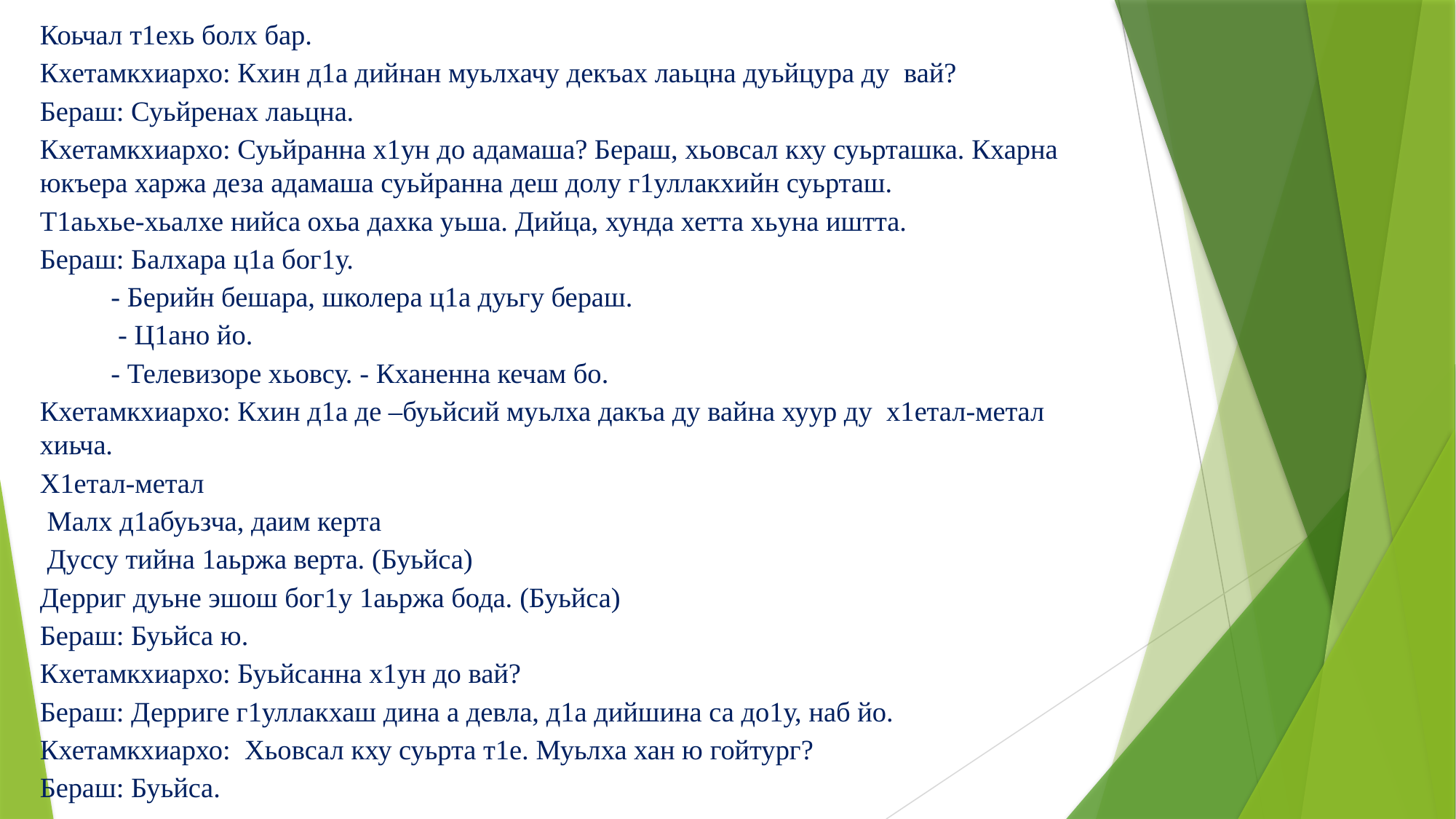

Коьчал т1ехь болх бар.
Кхетамкхиархо: Кхин д1а дийнан муьлхачу декъах лаьцна дуьйцура ду  вай?
Бераш: Суьйренах лаьцна.
Кхетамкхиархо: Суьйранна х1ун до адамаша? Бераш, хьовсал кху суьрташка. Кхарна юкъера харжа деза адамаша суьйранна деш долу г1уллакхийн суьрташ.
Т1аьхье-хьалхе нийса охьа дахка уьша. Дийца, хунда хетта хьуна иштта.
Бераш: Балхара ц1а бог1у.
          - Берийн бешара, школера ц1а дуьгу бераш.
           - Ц1ано йо.
          - Телевизоре хьовсу. - Кханенна кечам бо.
Кхетамкхиархо: Кхин д1а де –буьйсий муьлха дакъа ду вайна хуур ду  х1етал-метал хиьча.
Х1етал-метал
 Малх д1абуьзча, даим керта
 Дуссу тийна 1аьржа верта. (Буьйса)
Дерриг дуьне эшош бог1у 1аьржа бода. (Буьйса)
Бераш: Буьйса ю.
Кхетамкхиархо: Буьйсанна х1ун до вай?
Бераш: Дерриге г1уллакхаш дина а девла, д1а дийшина са до1у, наб йо.
Кхетамкхиархо:  Хьовсал кху суьрта т1е. Муьлха хан ю гойтург?
Бераш: Буьйса.